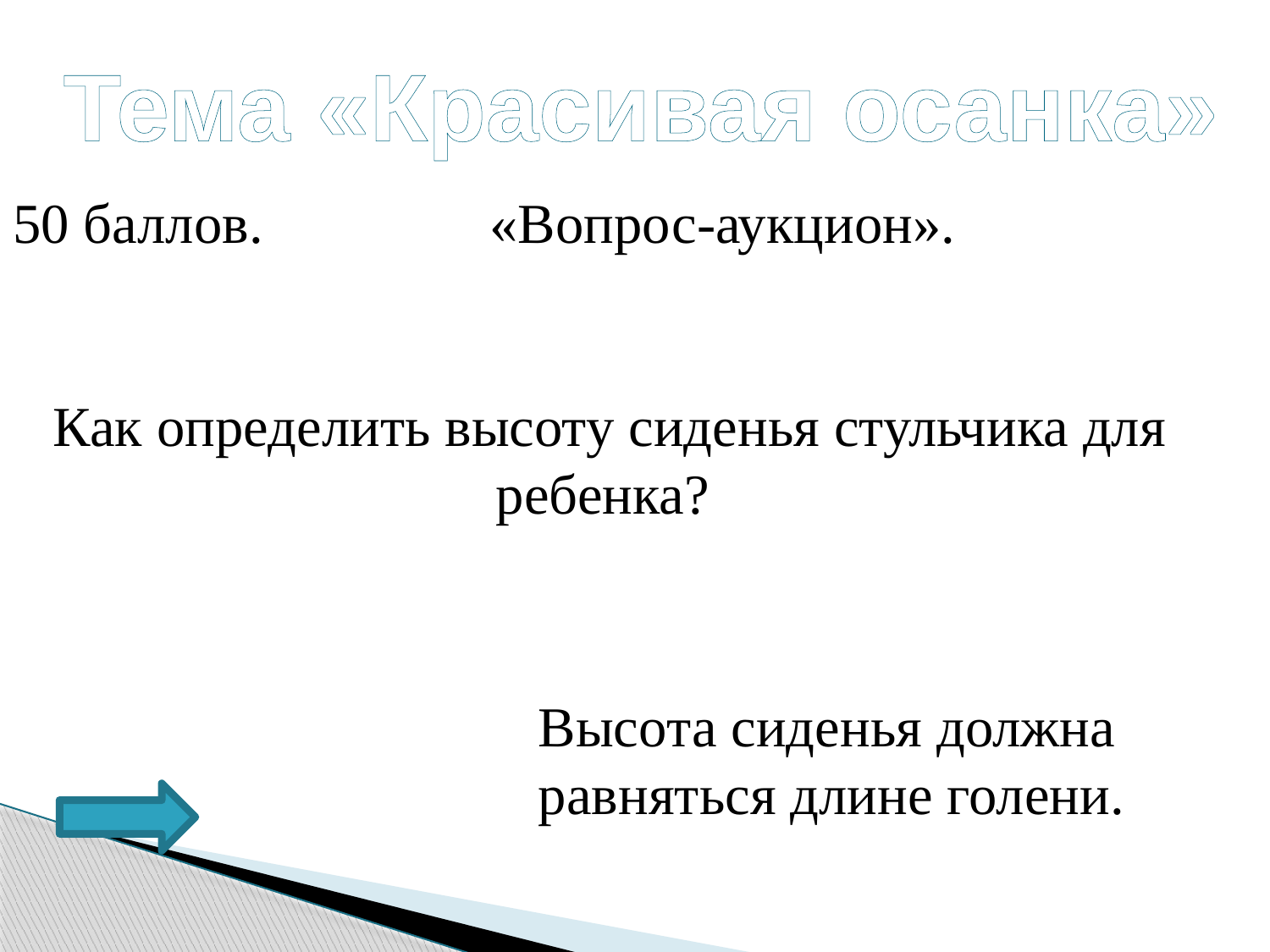

Тема «Красивая осанка»
50 баллов.                «Вопрос-аукцион».

Как определить высоту сиденья стульчика для ребенка?
Высота сиденья должна равняться длине голени.